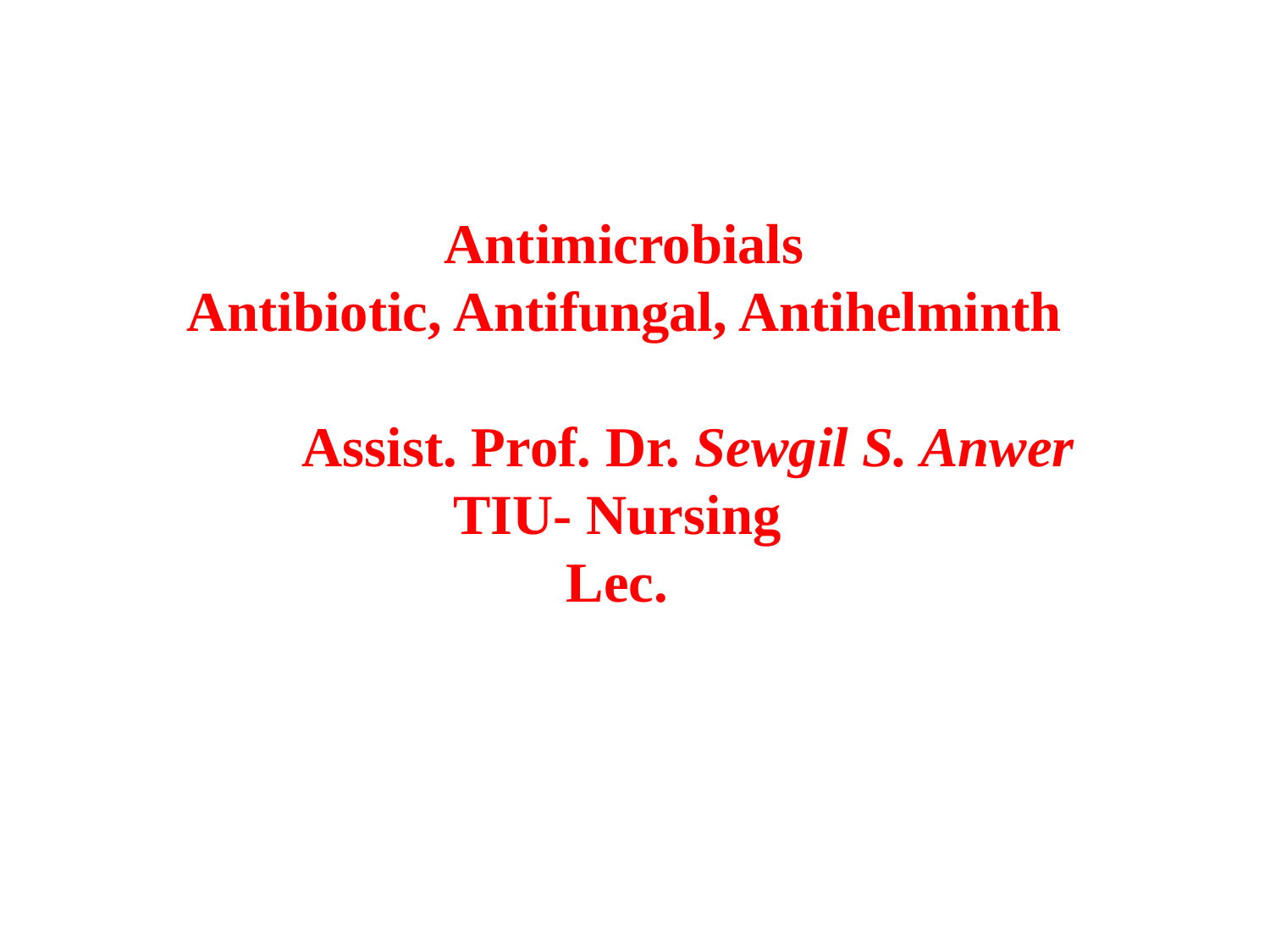

Antimicrobials
Antibiotic, Antifungal, Antihelminth

         Assist. Prof. Dr. Sewgil S. Anwer
TIU- Nursing
Lec.